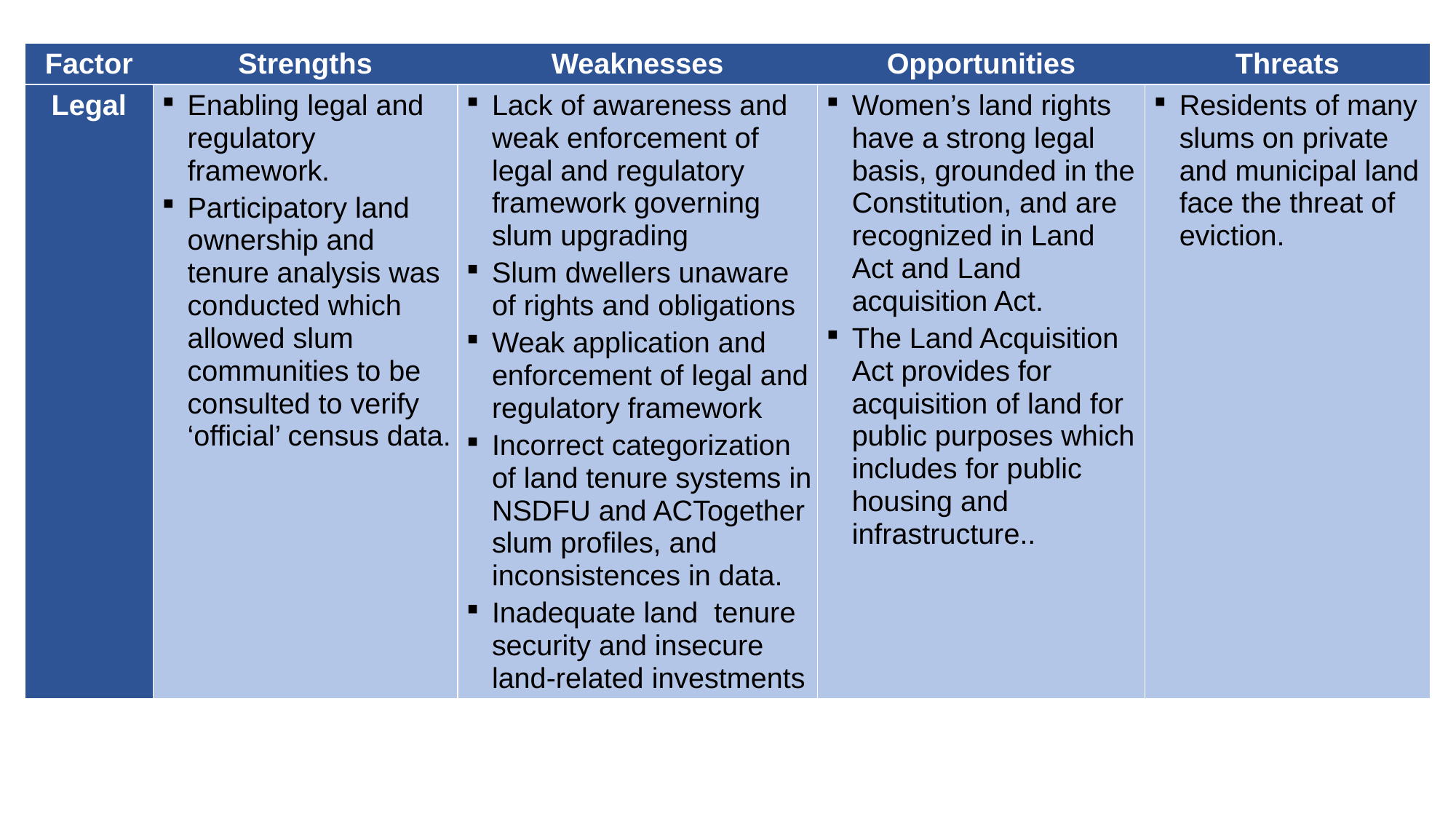

| Factor | Strengths | Weaknesses | Opportunities | Threats |
| --- | --- | --- | --- | --- |
| Legal | Enabling legal and regulatory framework. Participatory land ownership and tenure analysis was conducted which allowed slum communities to be consulted to verify ‘official’ census data. | Lack of awareness and weak enforcement of legal and regulatory framework governing slum upgrading Slum dwellers unaware of rights and obligations Weak application and enforcement of legal and regulatory framework Incorrect categorization of land tenure systems in NSDFU and ACTogether slum profiles, and inconsistences in data. Inadequate land tenure security and insecure land-related investments | Women’s land rights have a strong legal basis, grounded in the Constitution, and are recognized in Land Act and Land acquisition Act. The Land Acquisition Act provides for acquisition of land for public purposes which includes for public housing and infrastructure.. | Residents of many slums on private and municipal land face the threat of eviction. |